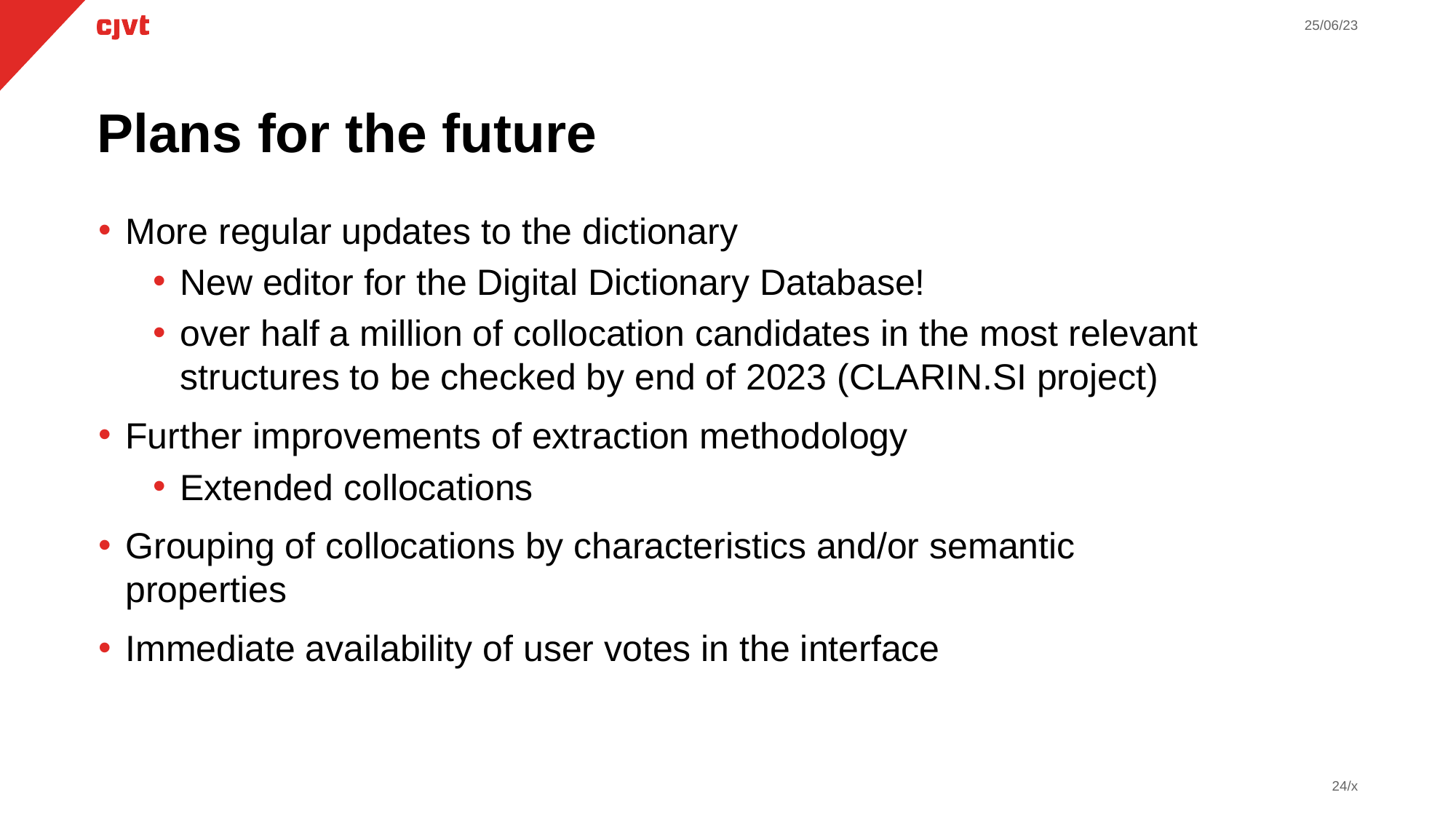

25/06/23

Plans for the future
More regular updates to the dictionary
New editor for the Digital Dictionary Database!
over half a million of collocation candidates in the most relevant structures to be checked by end of 2023 (CLARIN.SI project)
Further improvements of extraction methodology
Extended collocations
Grouping of collocations by characteristics and/or semantic properties
Immediate availability of user votes in the interface
24/x